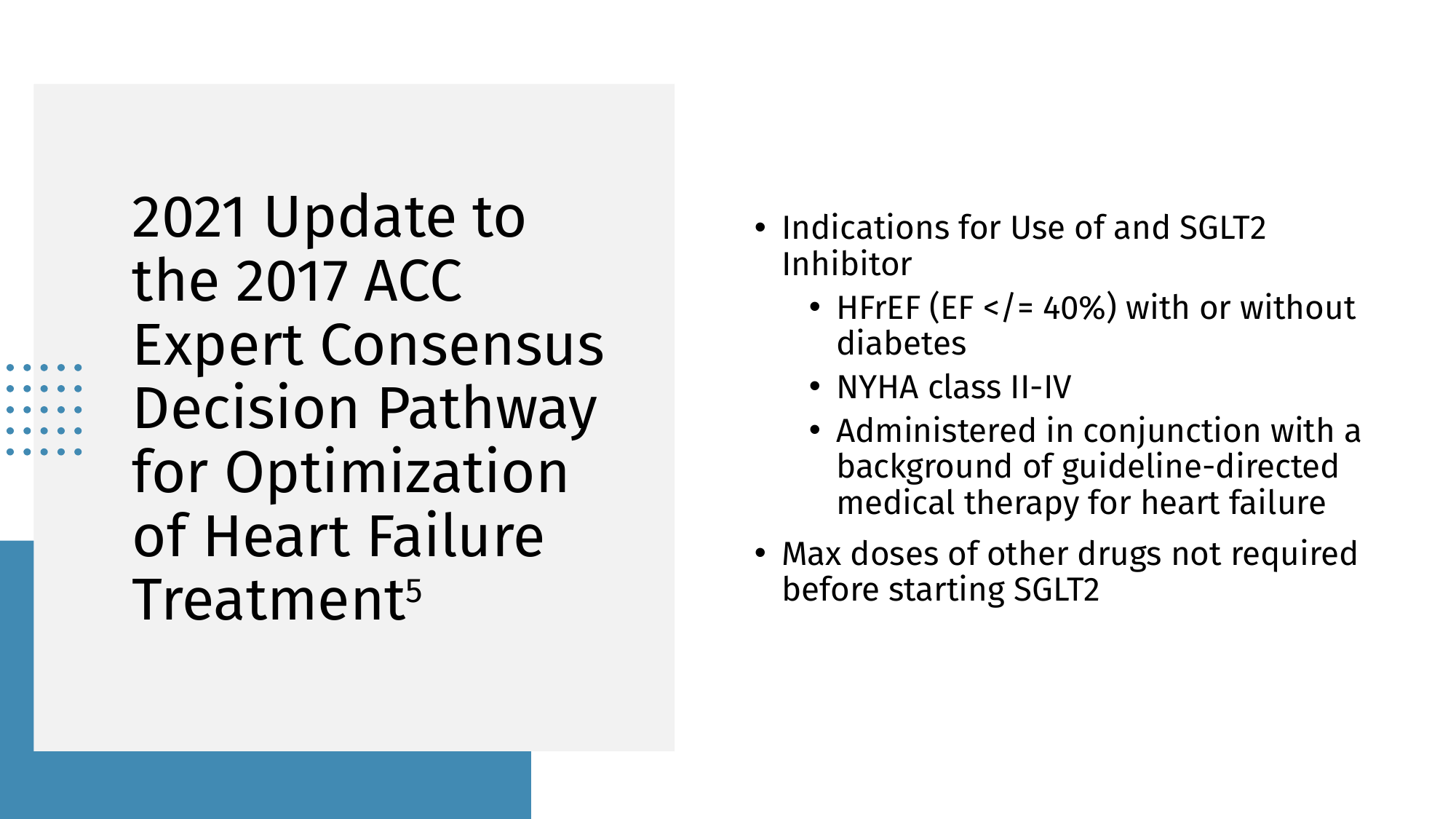

Indications for Use of and SGLT2 Inhibitor
HFrEF (EF </= 40%) with or without diabetes
NYHA class II-IV
Administered in conjunction with a background of guideline-directed medical therapy for heart failure
Max doses of other drugs not required before starting SGLT2
# 2021 Update to the 2017 ACC Expert Consensus Decision Pathway for Optimization of Heart Failure Treatment5